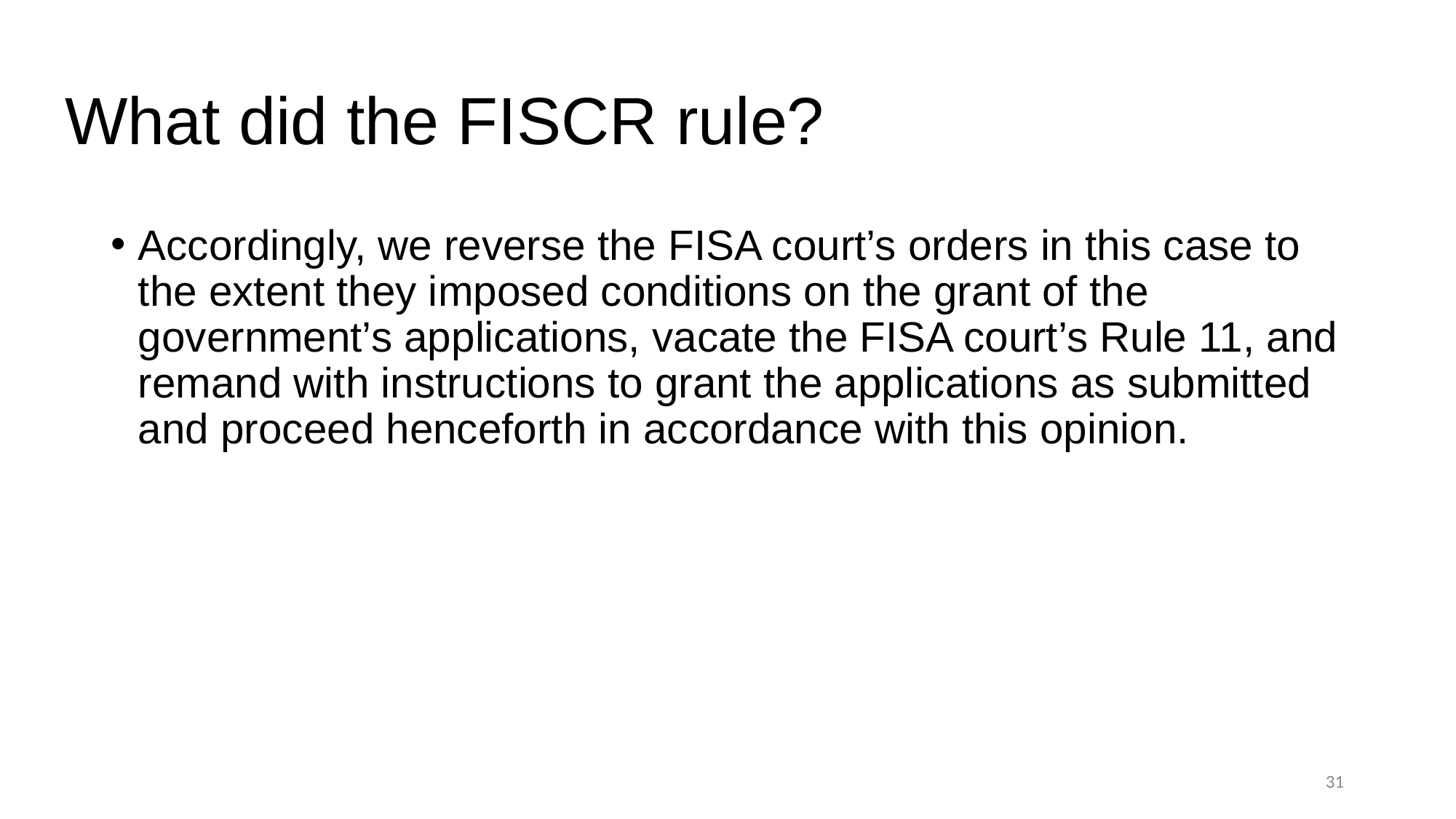

# What did the FISCR rule?
Accordingly, we reverse the FISA court’s orders in this case to the extent they imposed conditions on the grant of the government’s applications, vacate the FISA court’s Rule 11, and remand with instructions to grant the applications as submitted and proceed henceforth in accordance with this opinion.
31